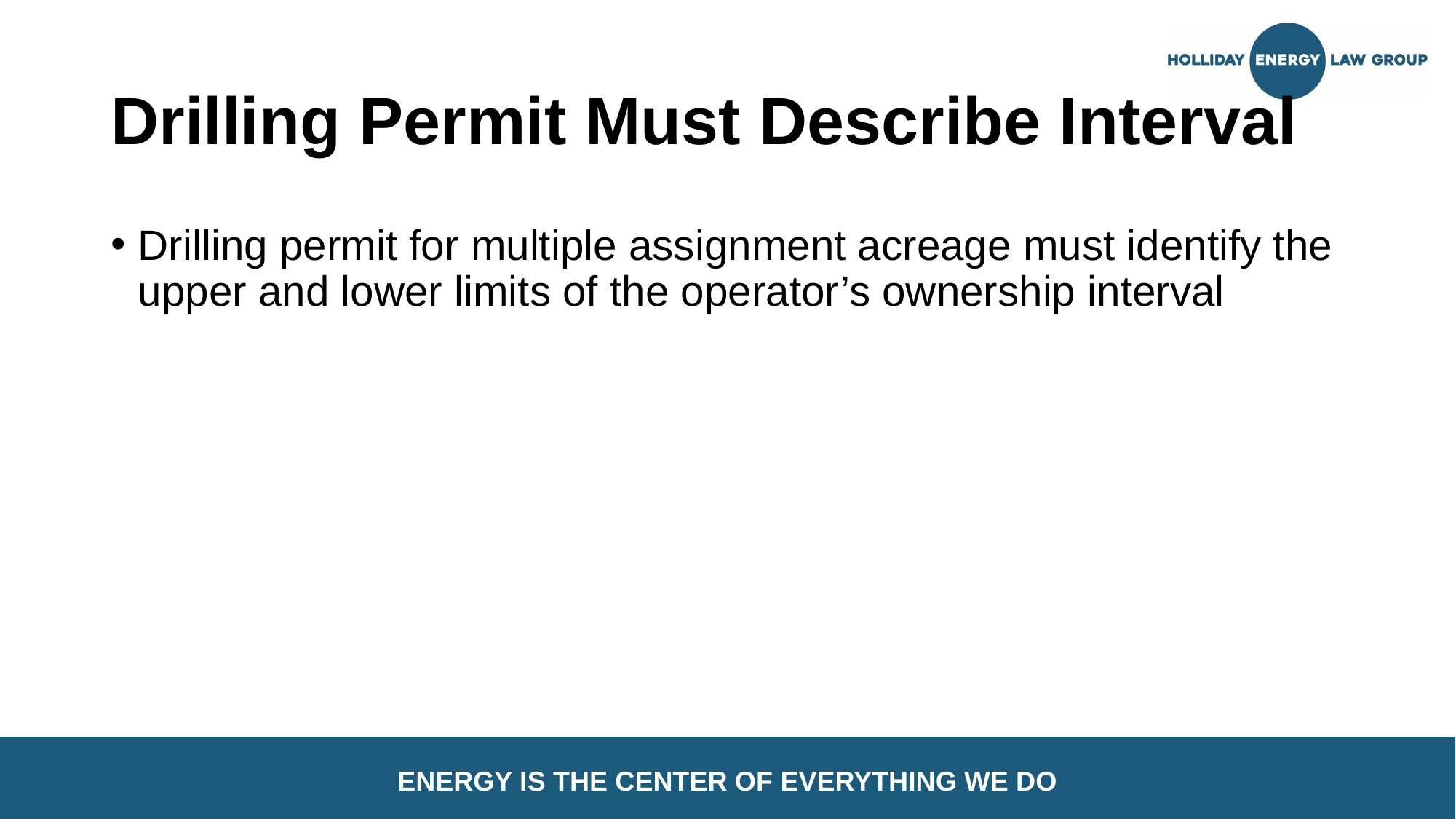

# Drilling Permit Must Describe Interval
Drilling permit for multiple assignment acreage must identify the upper and lower limits of the operator’s ownership interval